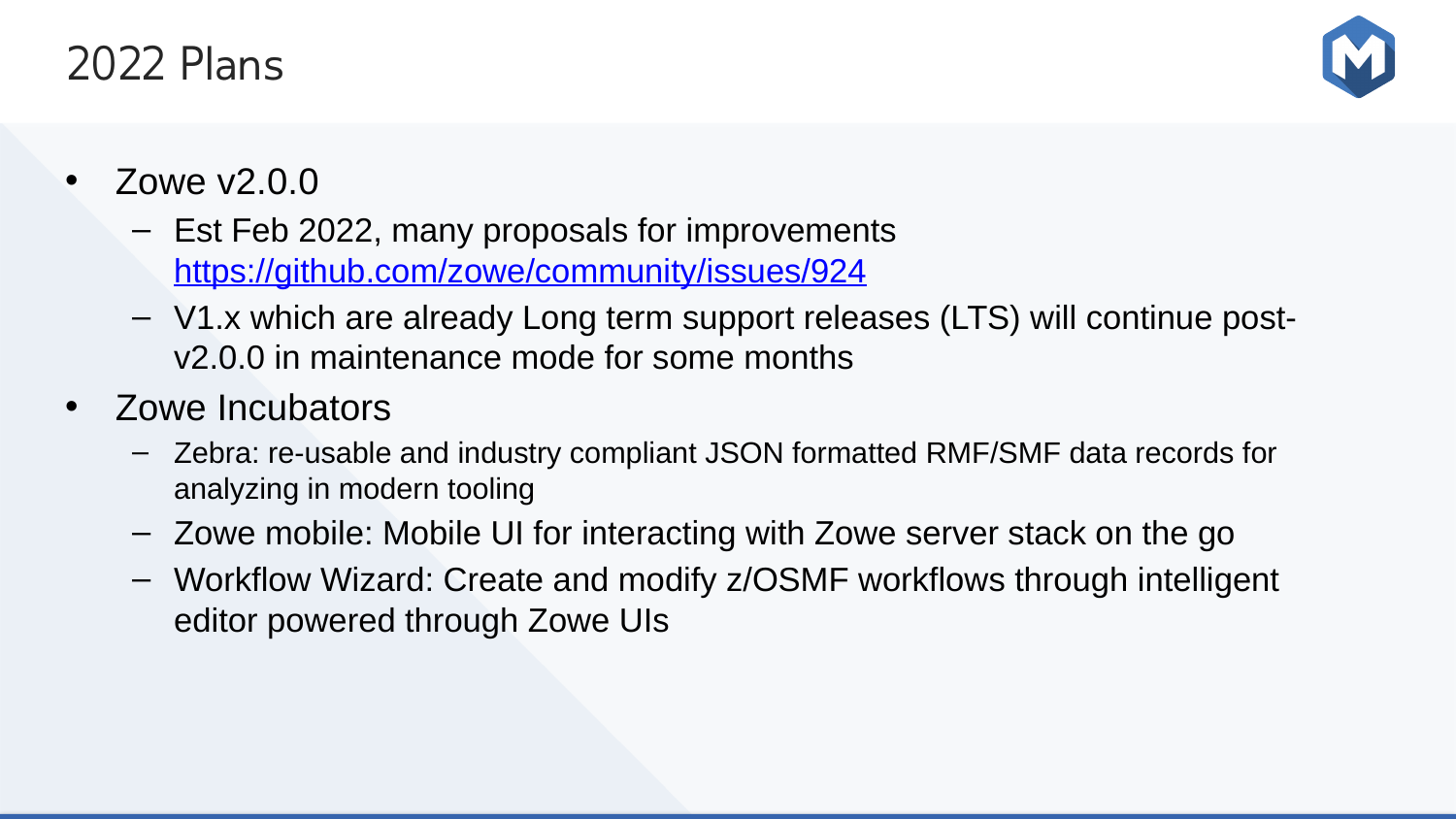

# 2022 Plans
Zowe v2.0.0
Est Feb 2022, many proposals for improvements https://github.com/zowe/community/issues/924
V1.x which are already Long term support releases (LTS) will continue post-v2.0.0 in maintenance mode for some months
Zowe Incubators
Zebra: re-usable and industry compliant JSON formatted RMF/SMF data records for analyzing in modern tooling
Zowe mobile: Mobile UI for interacting with Zowe server stack on the go
Workflow Wizard: Create and modify z/OSMF workflows through intelligent editor powered through Zowe UIs